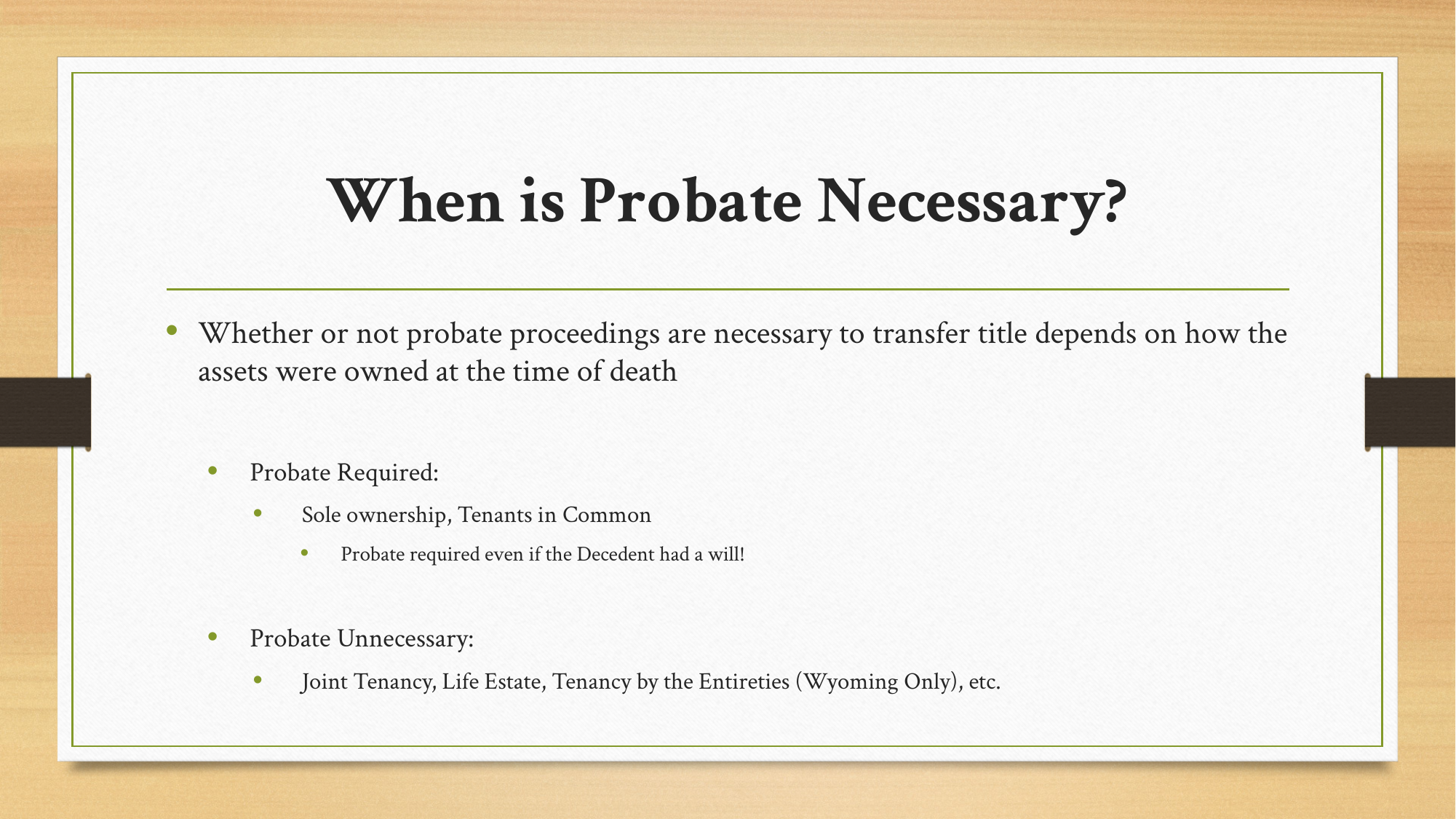

# When is Probate Necessary?
Whether or not probate proceedings are necessary to transfer title depends on how the assets were owned at the time of death

Probate Required:
Sole ownership, Tenants in Common
Probate required even if the Decedent had a will!

Probate Unnecessary:
Joint Tenancy, Life Estate, Tenancy by the Entireties (Wyoming Only), etc.